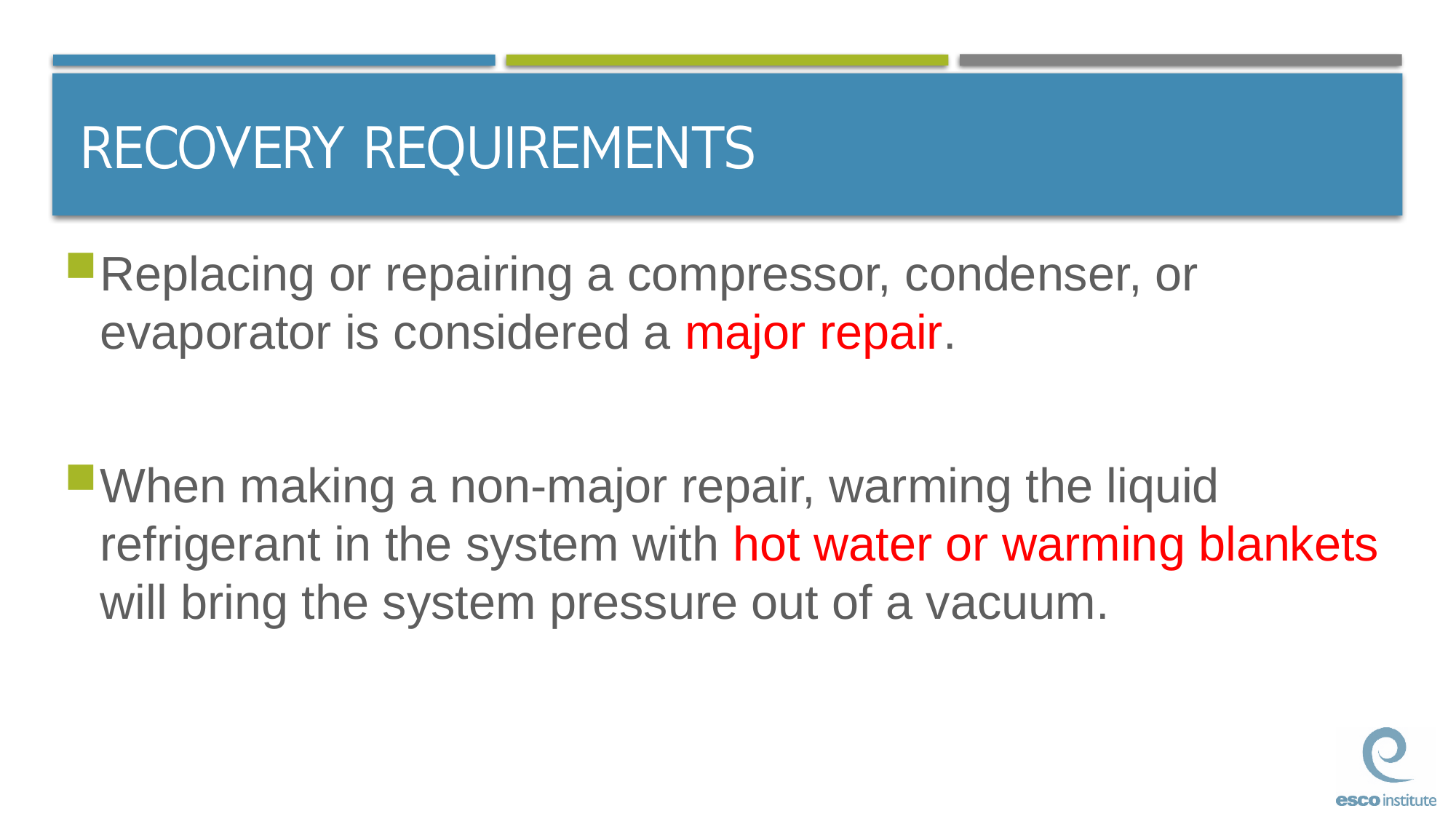

# RECOVERY REQUIREMENTS
Replacing or repairing a compressor, condenser, or evaporator is considered a major repair.

When making a non-major repair, warming the liquid refrigerant in the system with hot water or warming blankets will bring the system pressure out of a vacuum.